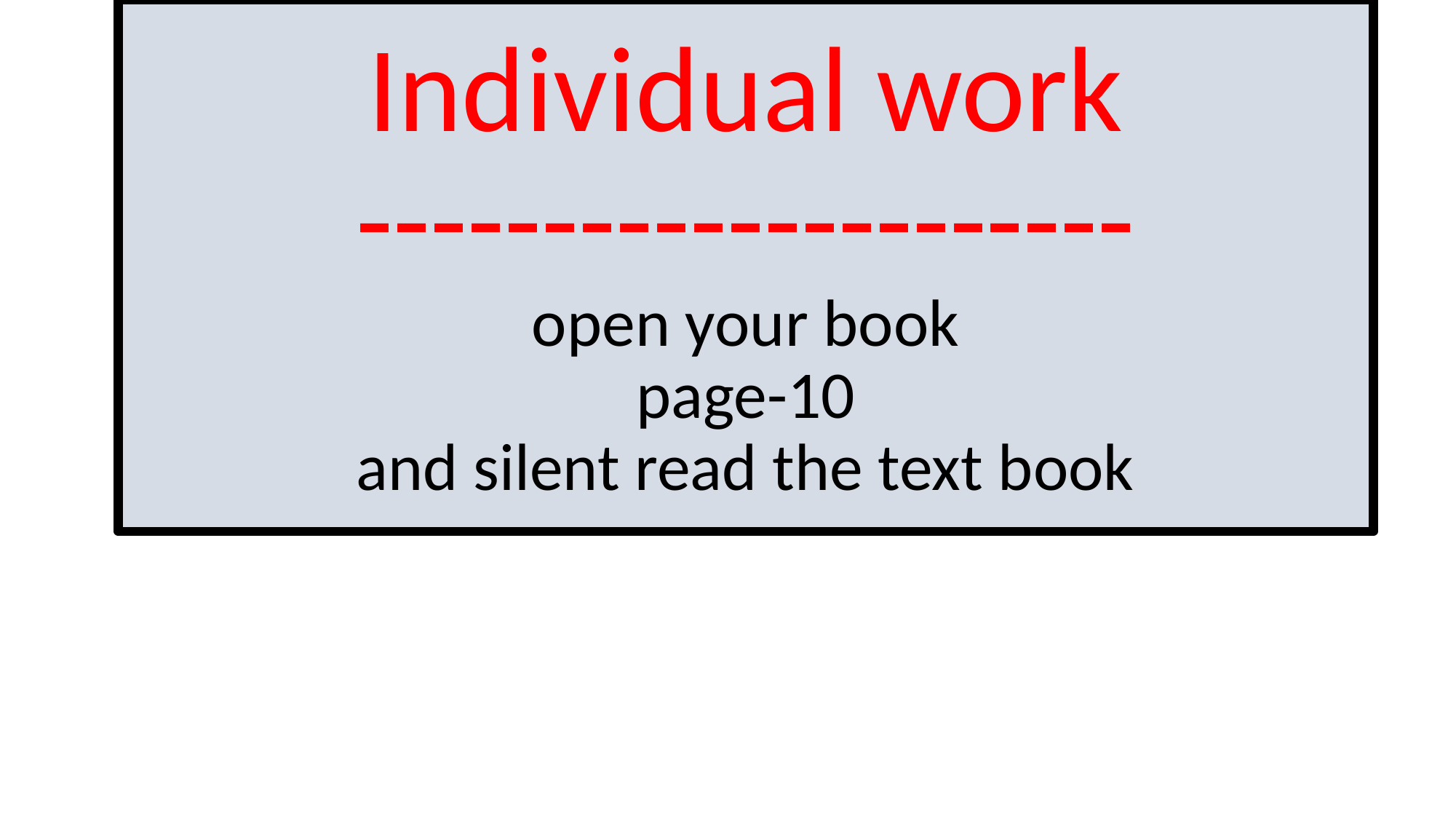

# Individual work --------------------- open your book page-10 and silent read the text book